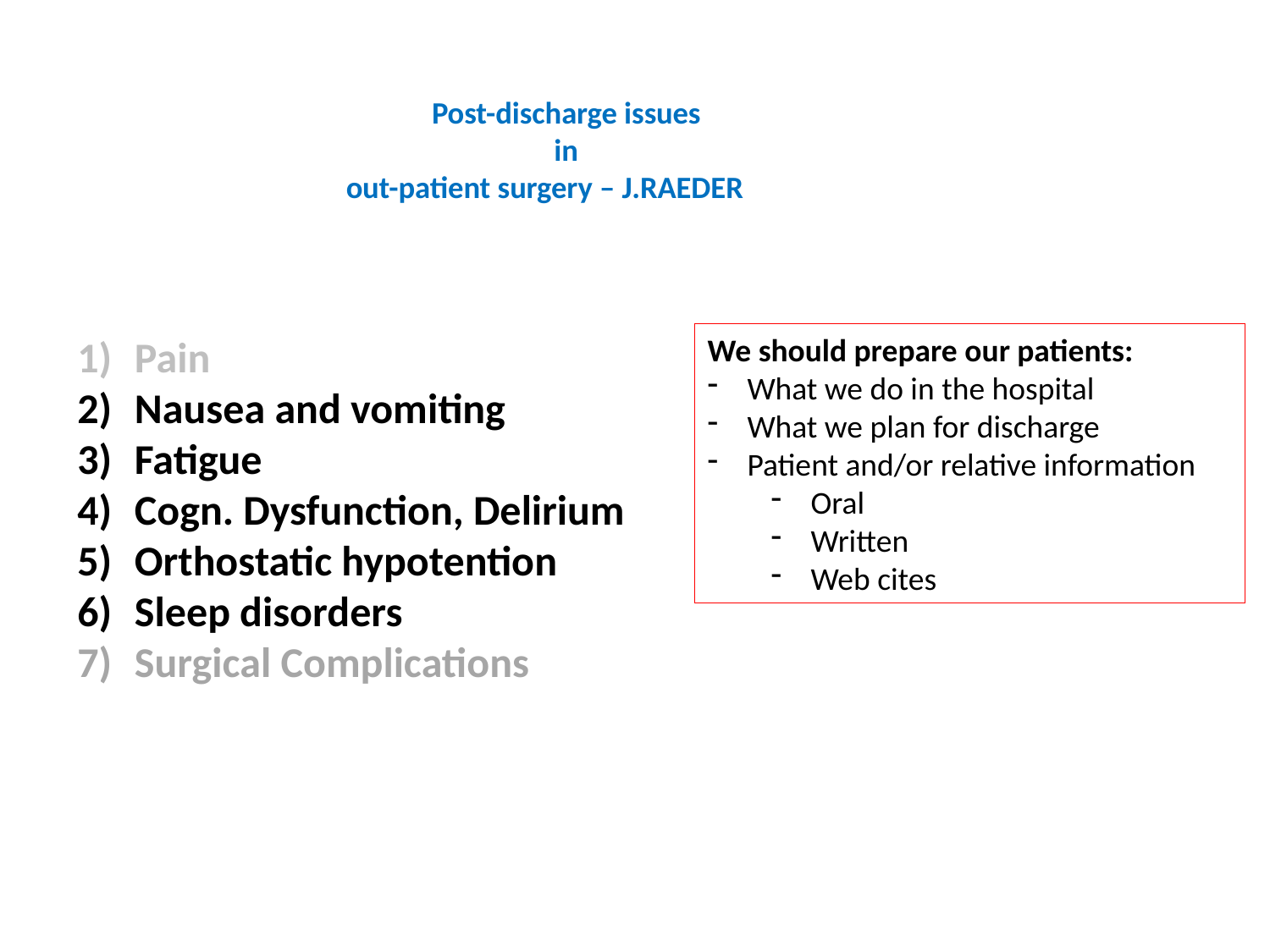

# Post-discharge issues in out-patient surgery – J.RAEDER
 Pain
 Nausea and vomiting
 Fatigue
 Cogn. Dysfunction, Delirium
 Orthostatic hypotention
 Sleep disorders
 Surgical Complications

We should prepare our patients:
What we do in the hospital
What we plan for discharge
Patient and/or relative information
Oral
Written
Web cites